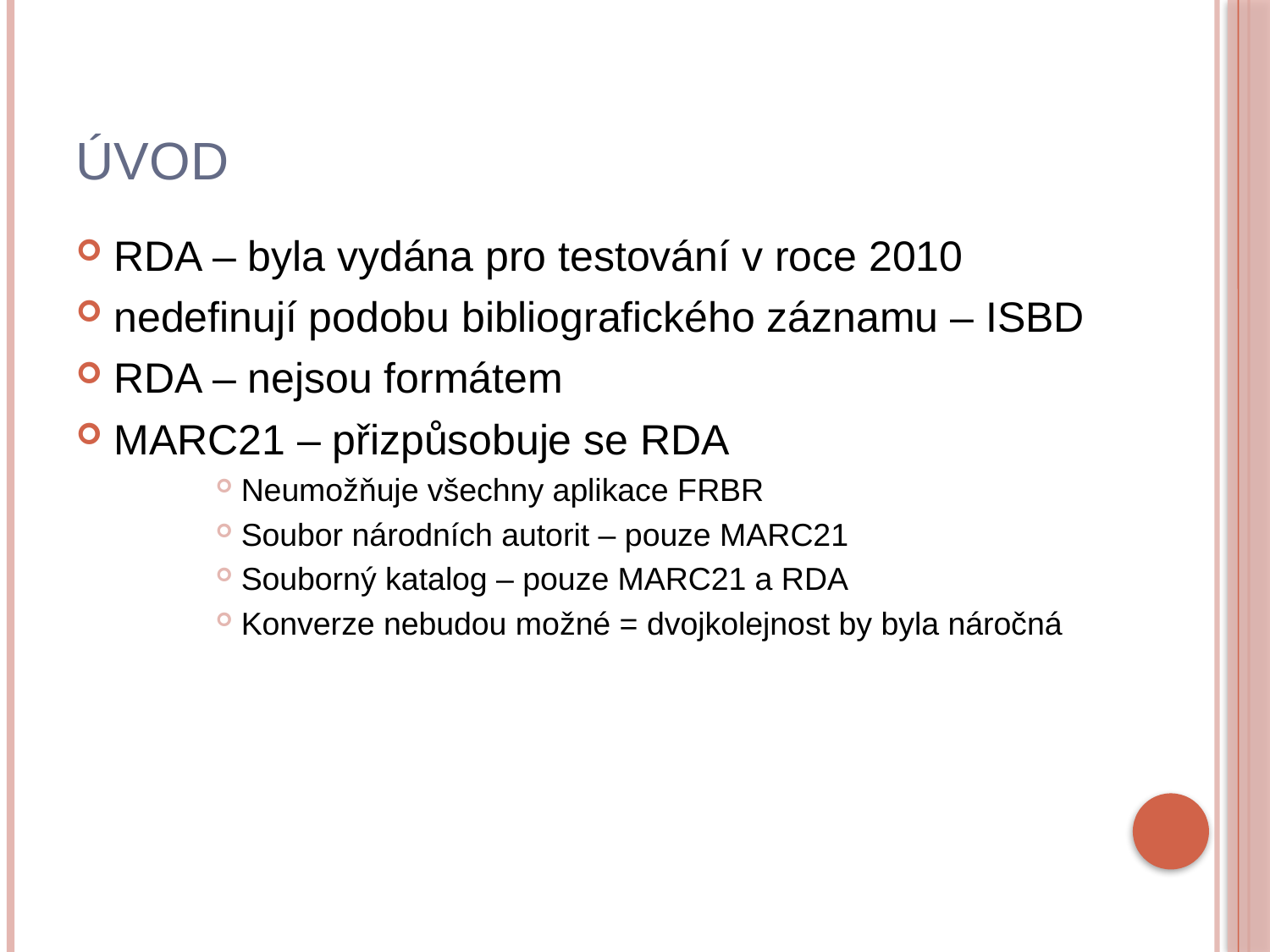

# Úvod
RDA – byla vydána pro testování v roce 2010
nedefinují podobu bibliografického záznamu – ISBD
RDA – nejsou formátem
MARC21 – přizpůsobuje se RDA
Neumožňuje všechny aplikace FRBR
Soubor národních autorit – pouze MARC21
Souborný katalog – pouze MARC21 a RDA
Konverze nebudou možné = dvojkolejnost by byla náročná